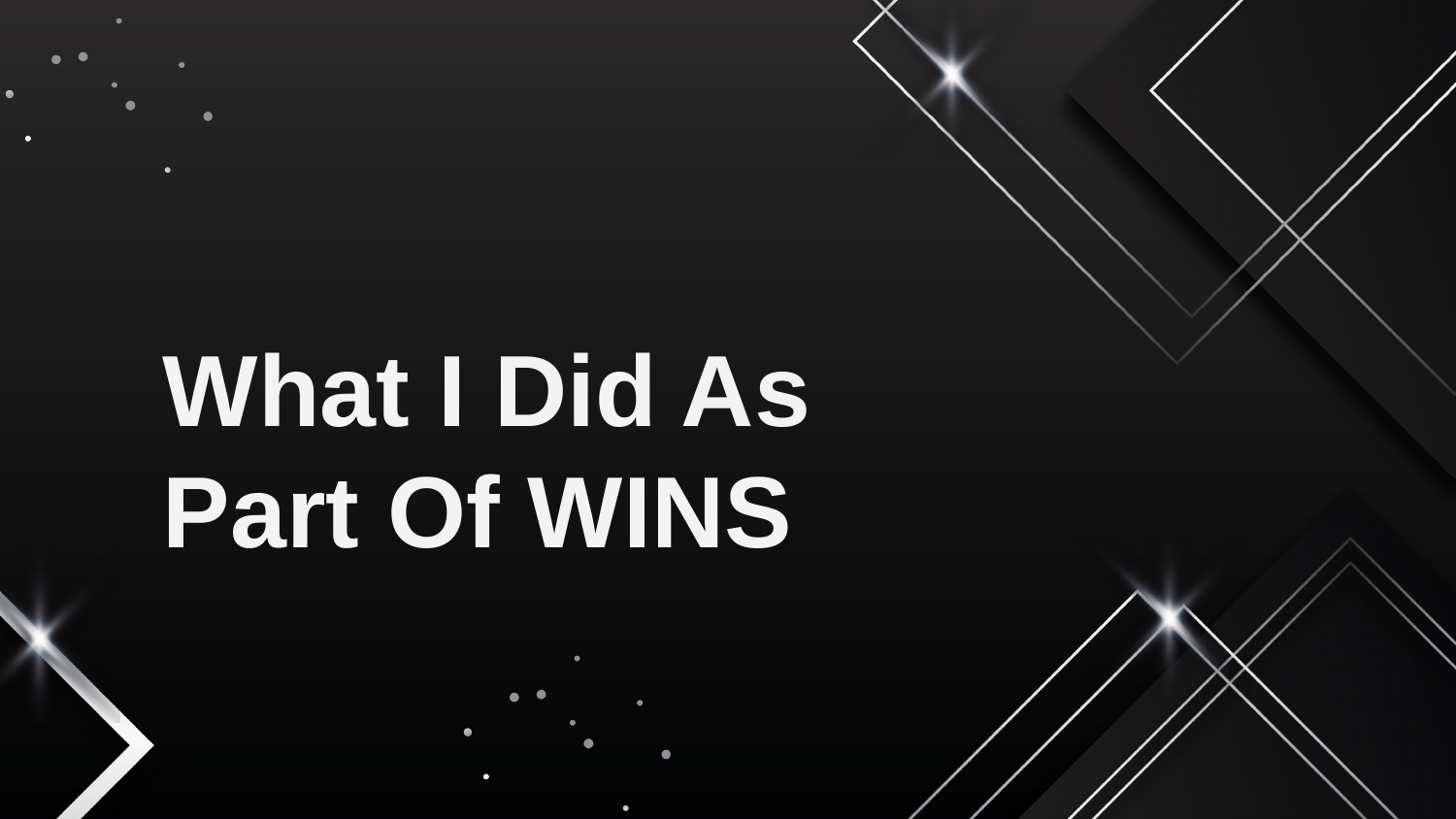

# What I Did As Part Of WINS